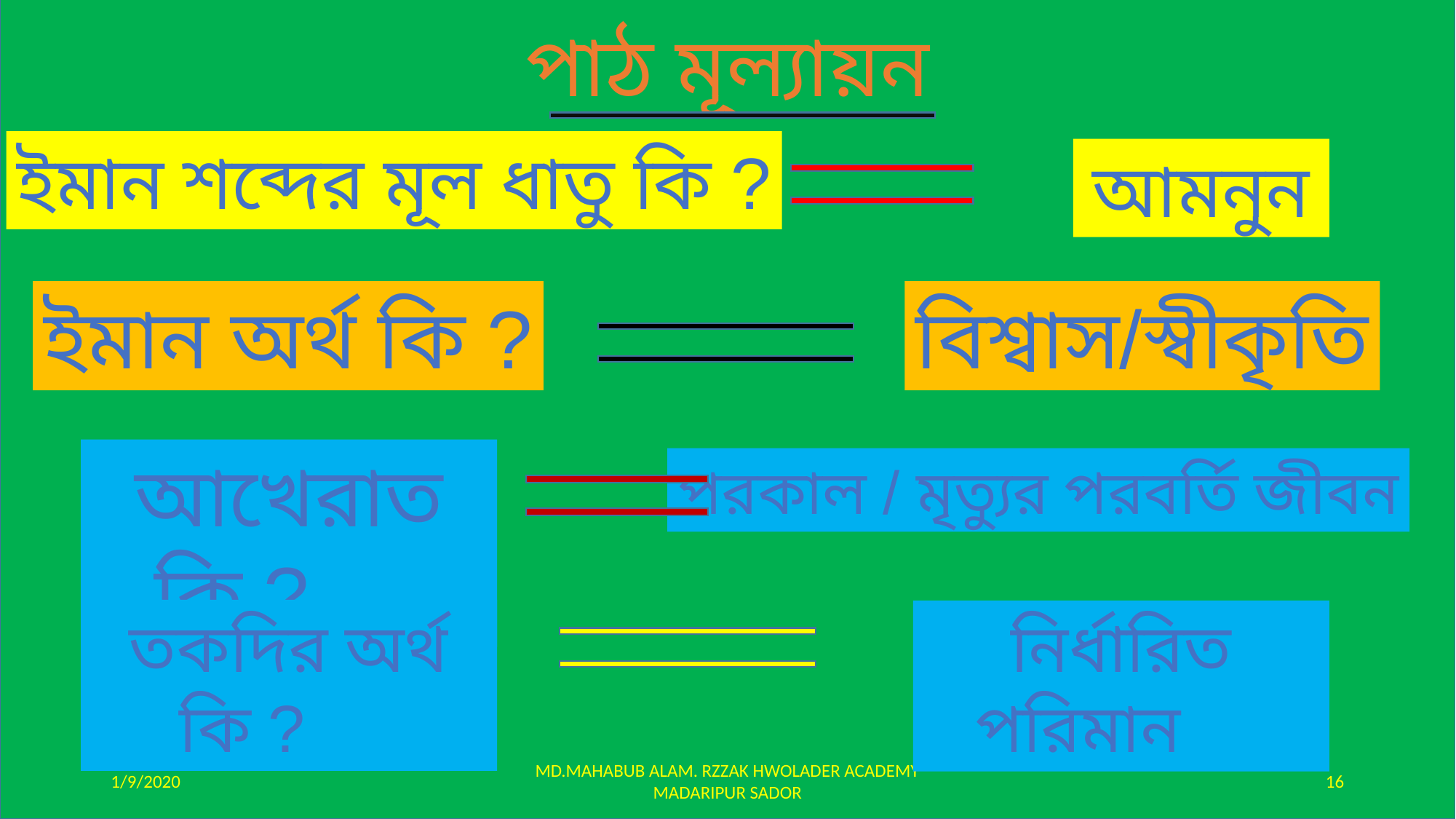

পাঠ মূল্যায়ন

ইমান শব্দের মূল ধাতু কি ?
আমনুন

ইমান অর্থ কি ?
বিশ্বাস/স্বীকৃতি

আখেরাত কি ?
পরকাল / মৃত্যুর পরবর্তি জীবন

তকদির অর্থ কি ?
নির্ধারিত পরিমান

1/9/2020
MD.MAHABUB ALAM. RZZAK HWOLADER ACADEMY MADARIPUR SADOR
16